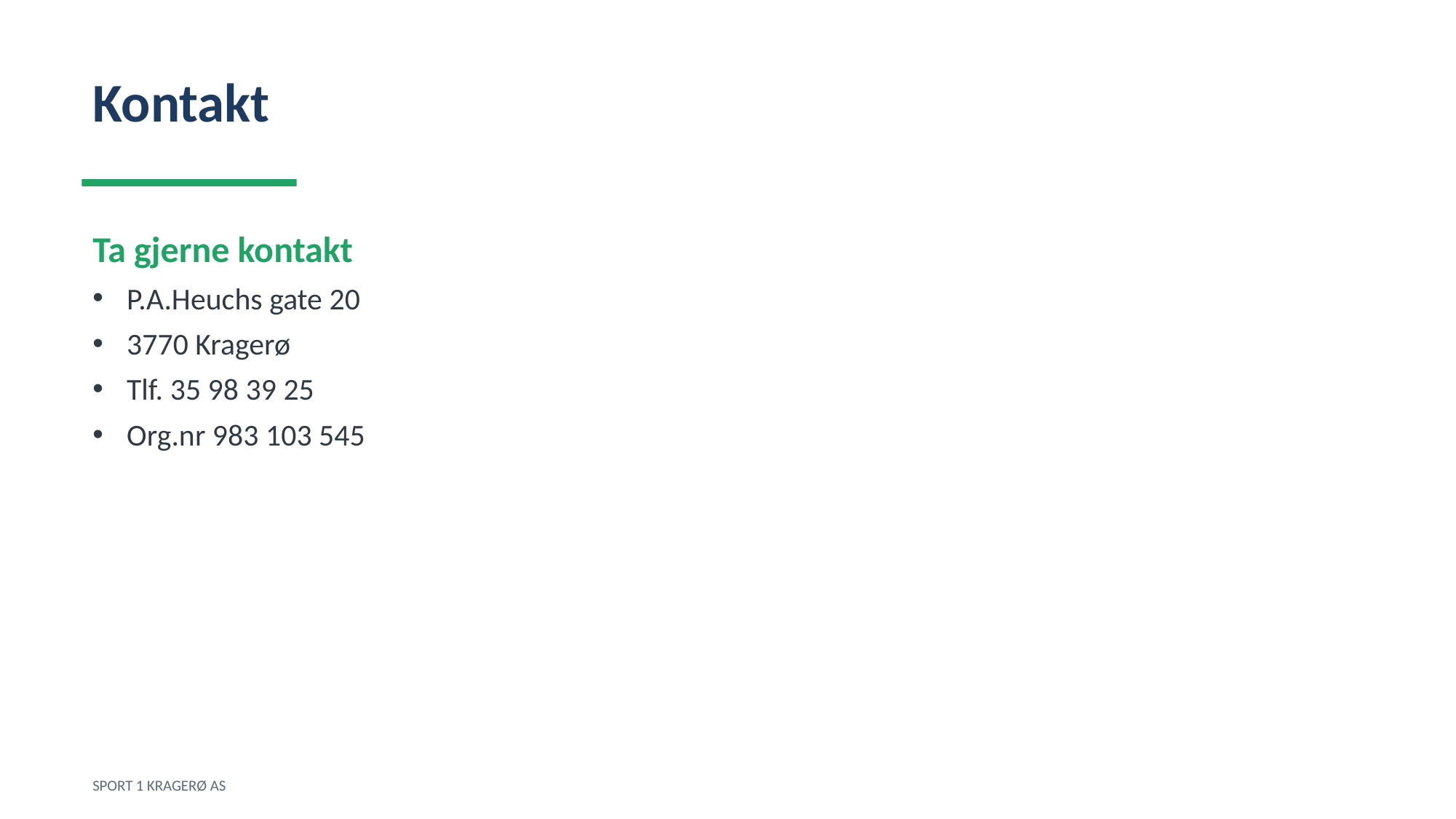

Kontakt

Ta gjerne kontakt
P.A.Heuchs gate 20
3770 Kragerø
Tlf. 35 98 39 25
Org.nr 983 103 545
SPORT 1 KRAGERØ AS